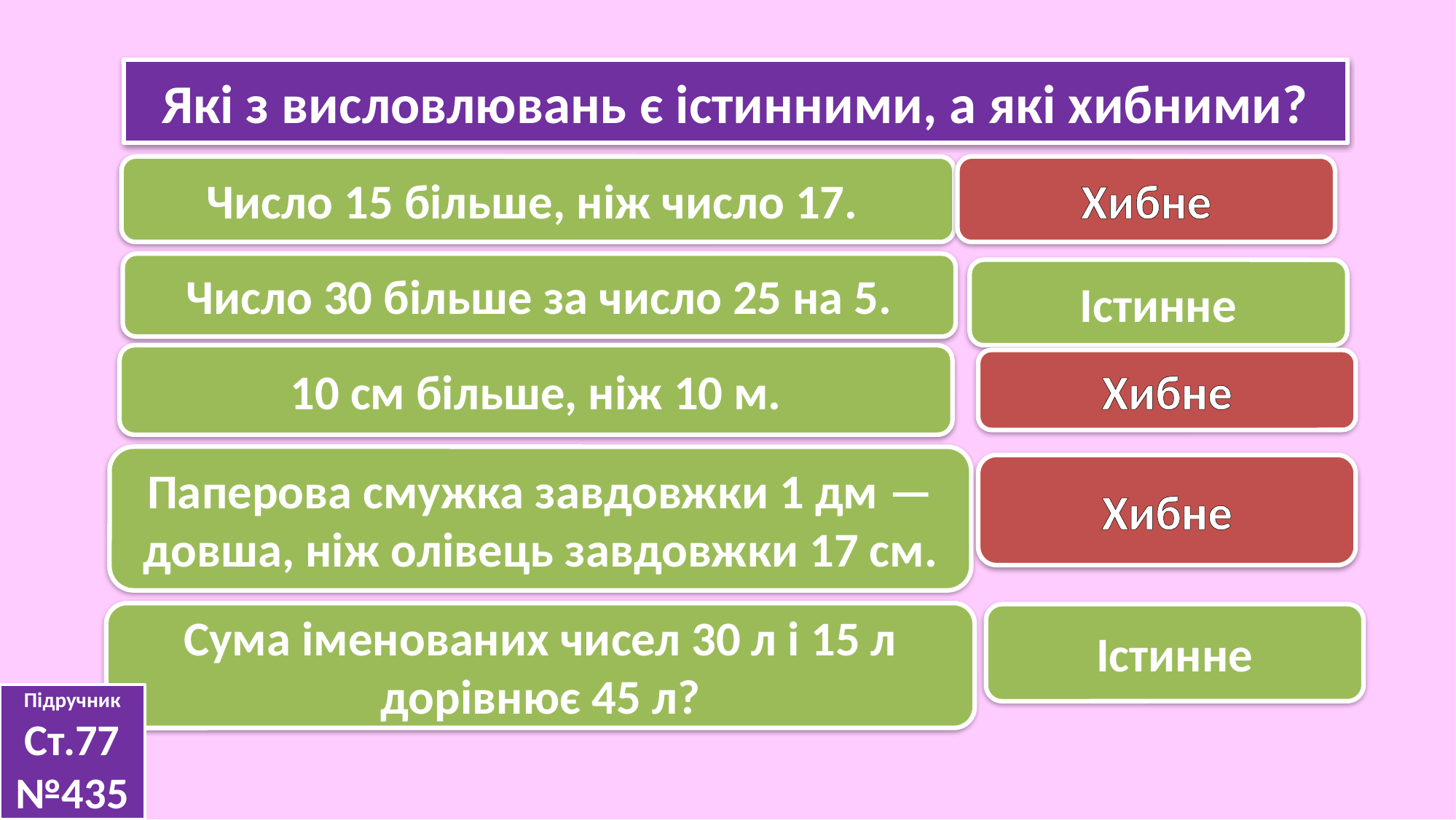

Які з висловлювань є істинними, а які хибними?
Число 15 більше, ніж число 17.
Хибне
Число 30 більше за число 25 на 5.
Істинне
10 см більше, ніж 10 м.
Хибне
Паперова смужка завдовжки 1 дм — довша, ніж олівець завдовжки 17 см.
Хибне
Сума іменованих чисел 30 л і 15 л дорівнює 45 л?
Істинне
Підручник
Ст.77 №435